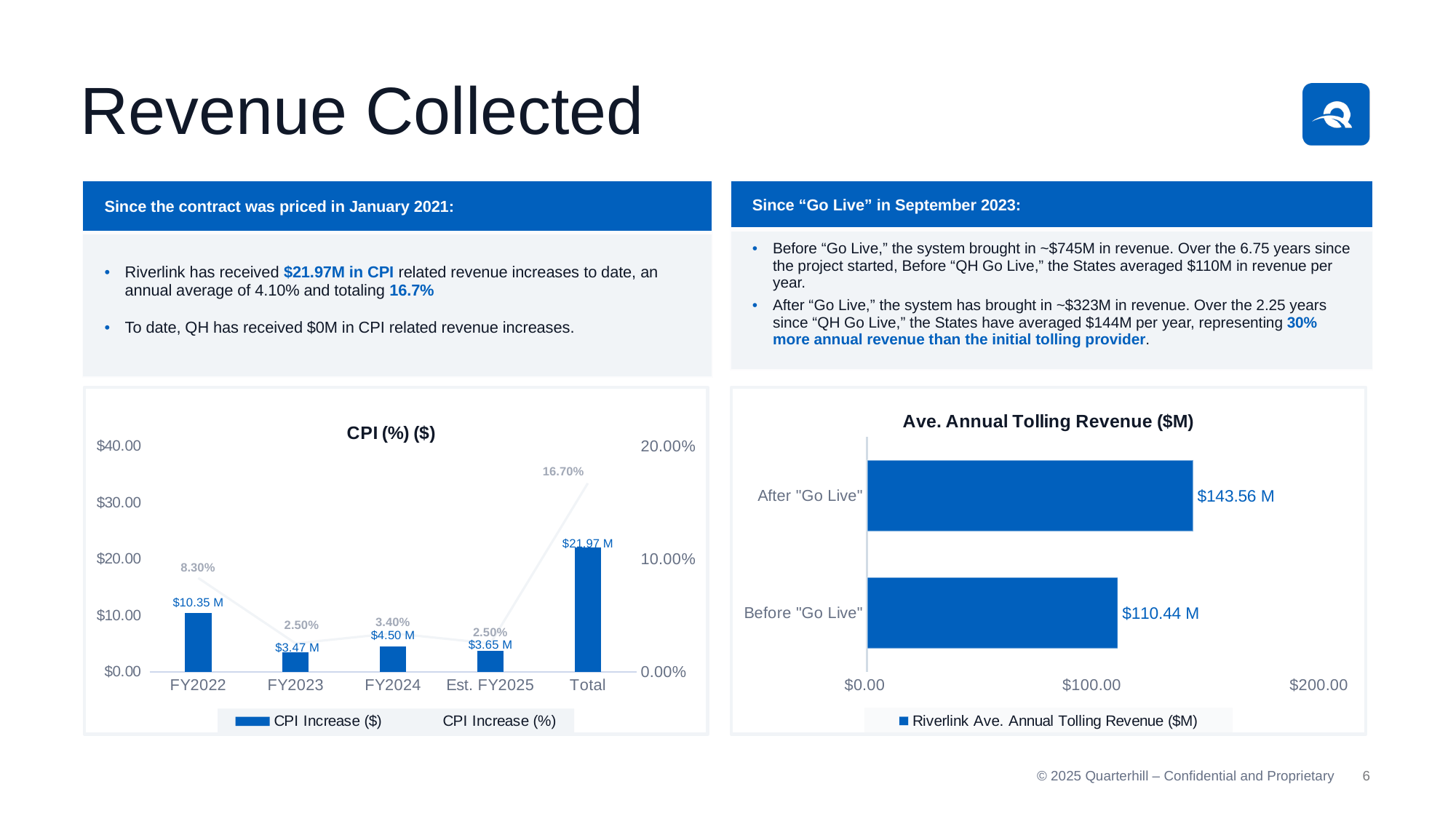

# Revenue Collected
| Since the contract was priced in January 2021: |
| --- |
| Riverlink has received $21.97M in CPI related revenue increases to date, an annual average of 4.10% and totaling 16.7% To date, QH has received $0M in CPI related revenue increases. |
| Since “Go Live” in September 2023: |
| --- |
| Before “Go Live,” the system brought in ~$745M in revenue. Over the 6.75 years since the project started, Before “QH Go Live,” the States averaged $110M in revenue per year. After “Go Live,” the system has brought in ~$323M in revenue. Over the 2.25 years since “QH Go Live,” the States have averaged $144M per year, representing 30% more annual revenue than the initial tolling provider. |

### Chart: CPI (%) ($)

| Category | CPI Increase ($) | CPI Increase (%) |
|---|---|---|
| FY2022 | 10.35 | 0.083 |
| FY2023 | 3.47 | 0.025 |
| FY2024 | 4.5 | 0.034 |
| Est. FY2025 | 3.65 | 0.025 |
| Total | 21.97 | 0.167 |

### Chart: Ave. Annual Tolling Revenue ($M)

| Category | Riverlink Ave. Annual Tolling Revenue ($M) |
|---|---|
| Before "Go Live" | 110.44 |
| After "Go Live" | 143.56 |
6